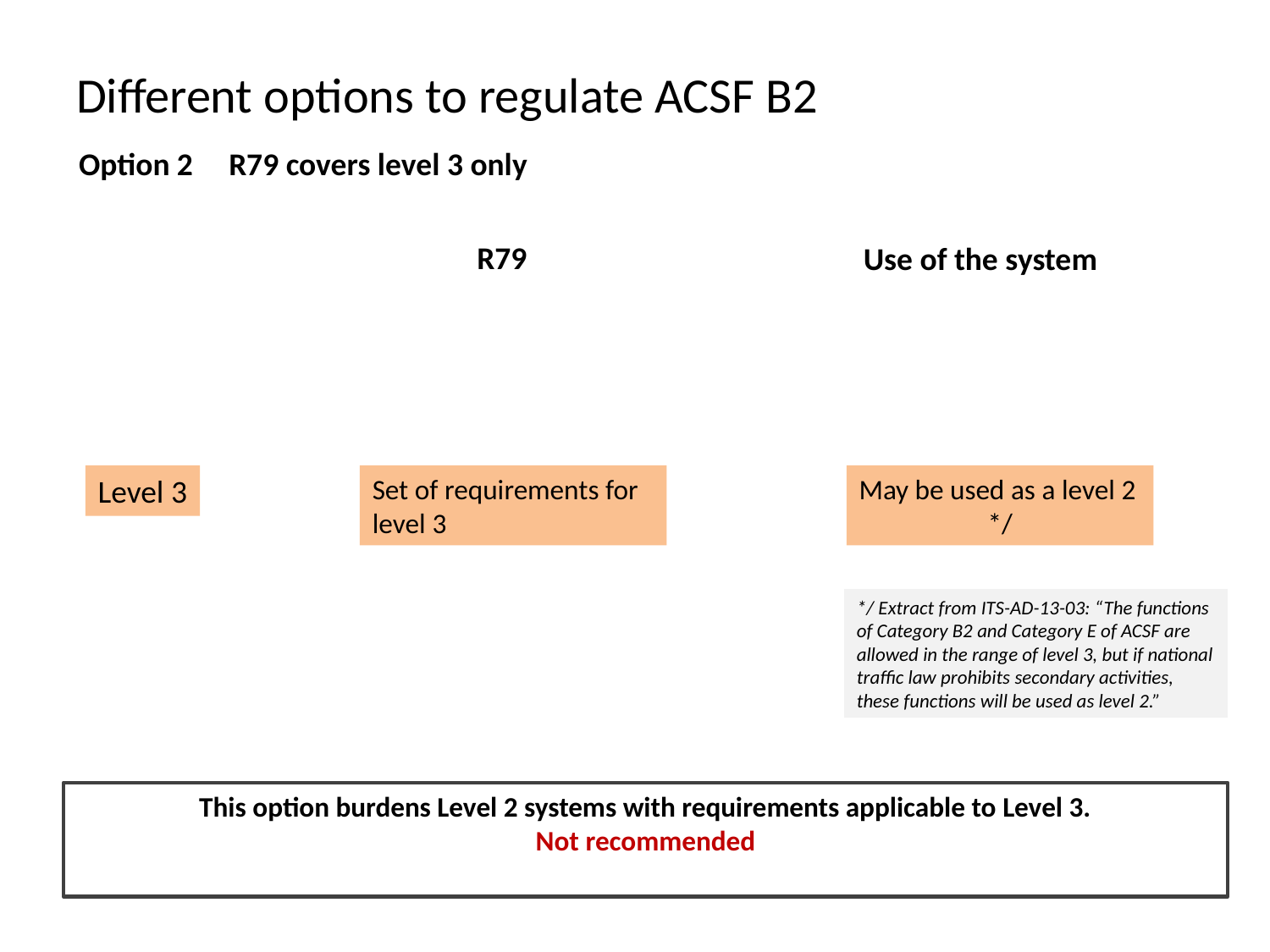

# Different options to regulate ACSF B2
Option 2     R79 covers level 3 only
R79
Use of the system
Level 3
Set of requirements for level 3
May be used as a level 2
*/
*/ Extract from ITS-AD-13-03: “The functions of Category B2 and Category E of ACSF are allowed in the range of level 3, but if national traffic law prohibits secondary activities, these functions will be used as level 2.”
This option burdens Level 2 systems with requirements applicable to Level 3.
Not recommended